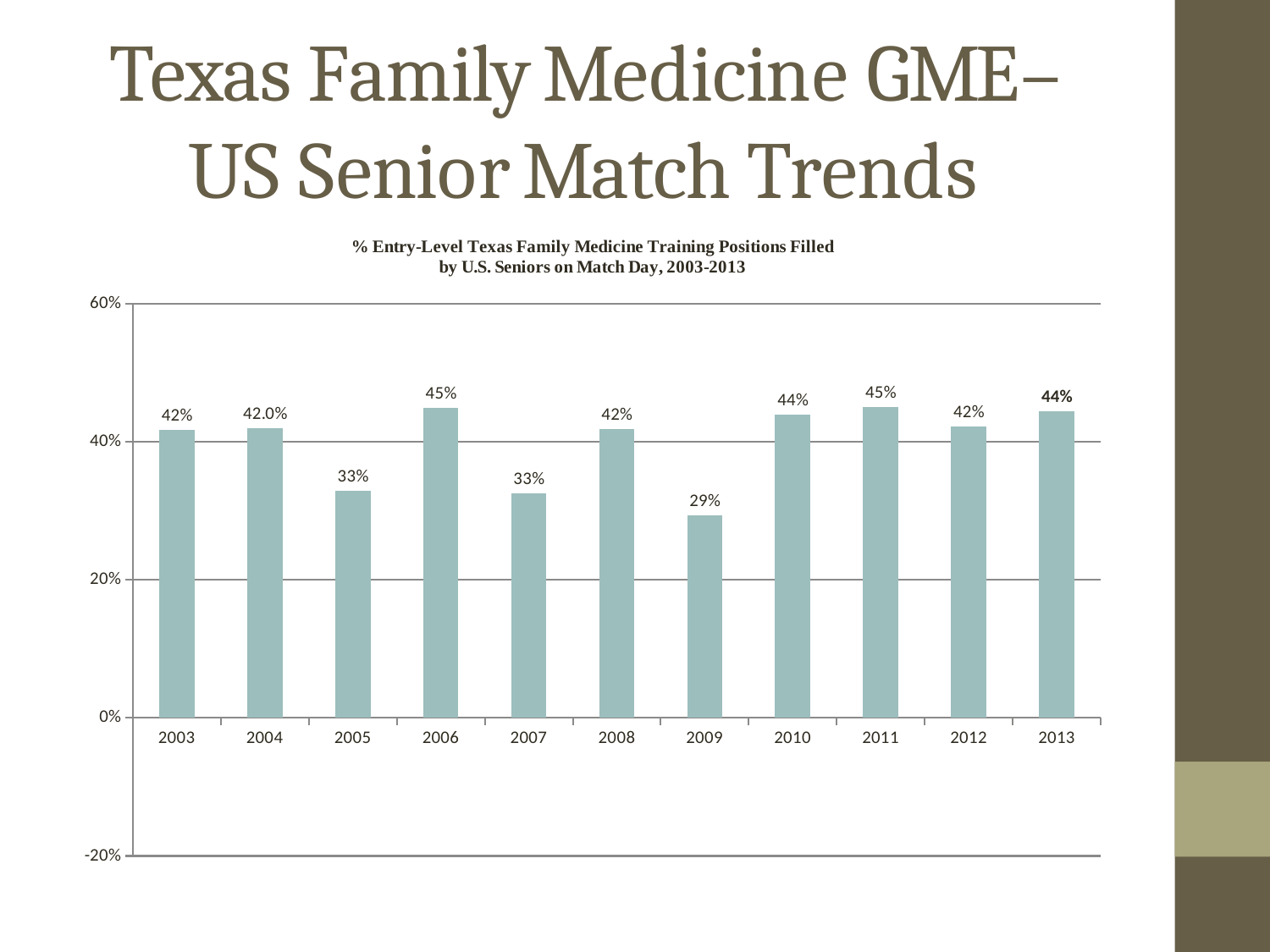

# Texas Family Medicine GME– US Senior Match Trends

### Chart:  % Entry-Level Texas Family Medicine Training Positions Filled
by U.S. Seniors on Match Day, 2003-2013

| Category | % of Positions Filled by U.S. Seniors on Match Day |
|---|---|
| 2003 | 0.417 |
| 2004 | 0.42 |
| 2005 | 0.329 |
| 2006 | 0.449 |
| 2007 | 0.325 |
| 2008 | 0.418 |
| 2009 | 0.294 |
| 2010 | 0.439 |
| 2011 | 0.45 |
| 2012 | 0.422 |
| 2013 | 0.444 |